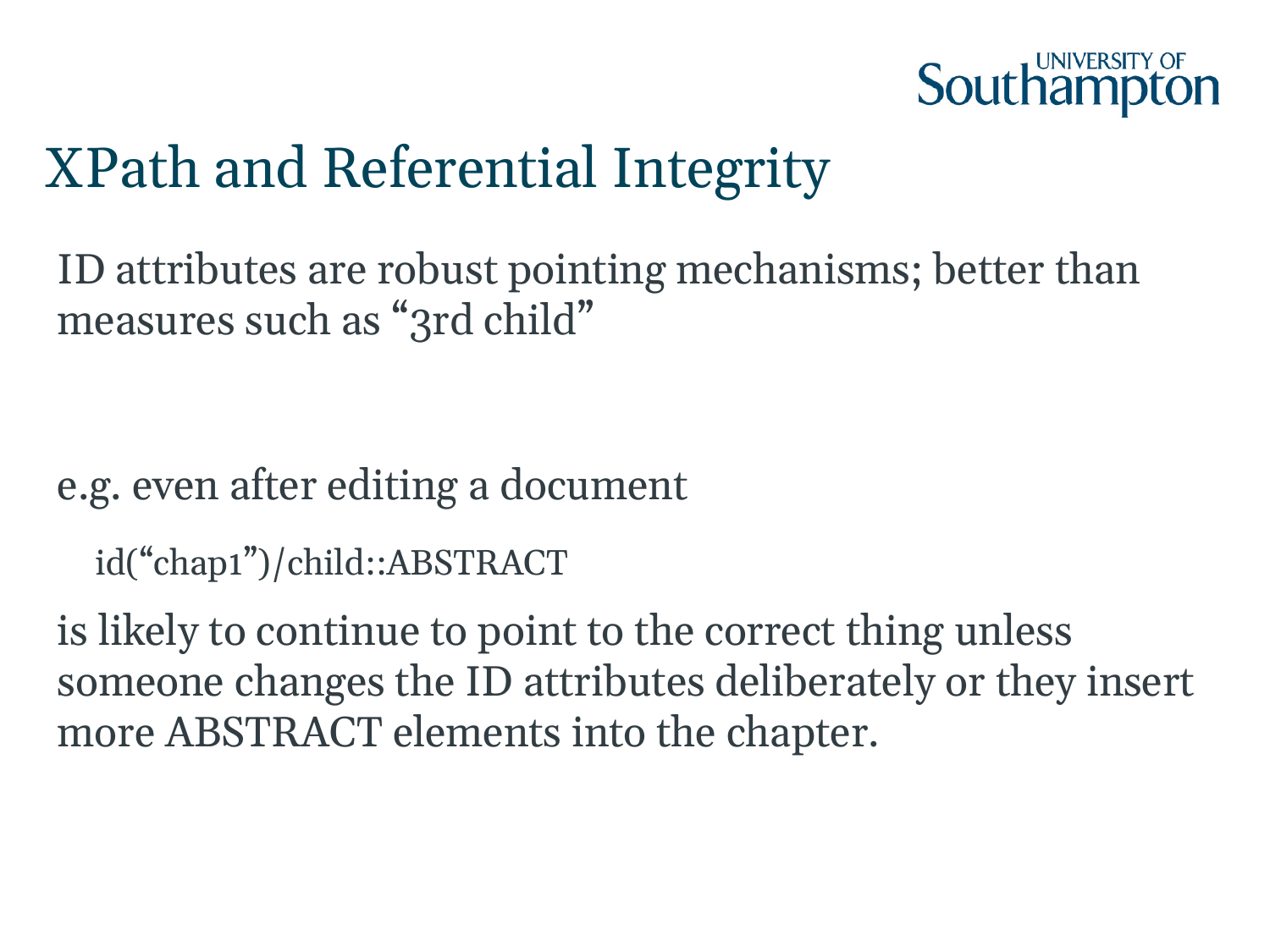

# XPath and Referential Integrity
ID attributes are robust pointing mechanisms; better than measures such as “3rd child”

e.g. even after editing a document
id(“chap1”)/child::ABSTRACT
is likely to continue to point to the correct thing unless someone changes the ID attributes deliberately or they insert more ABSTRACT elements into the chapter.